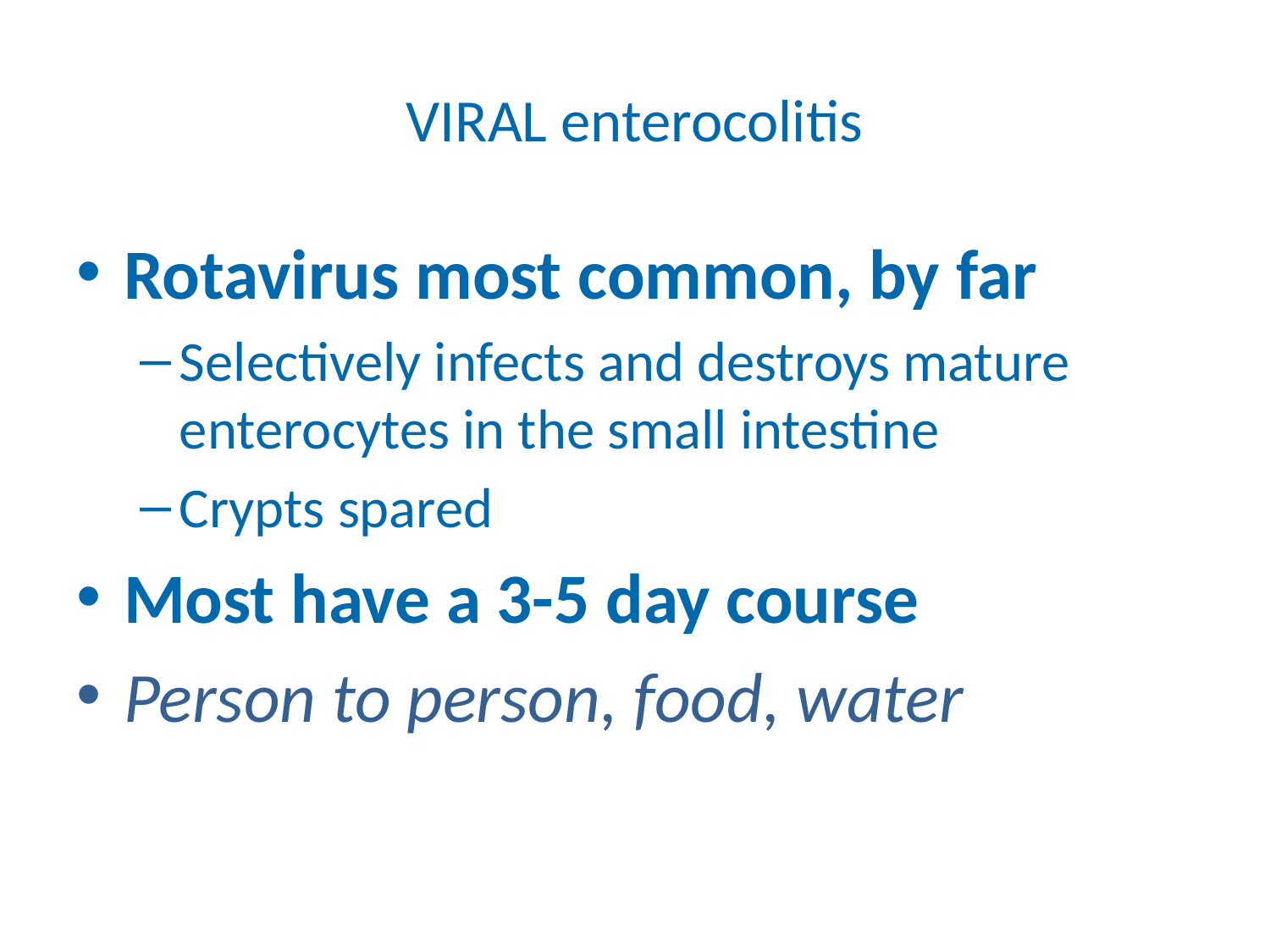

# VIRAL enterocolitis
Rotavirus most common, by far
Selectively infects and destroys mature enterocytes in the small intestine
Crypts spared
Most have a 3-5 day course
Person to person, food, water